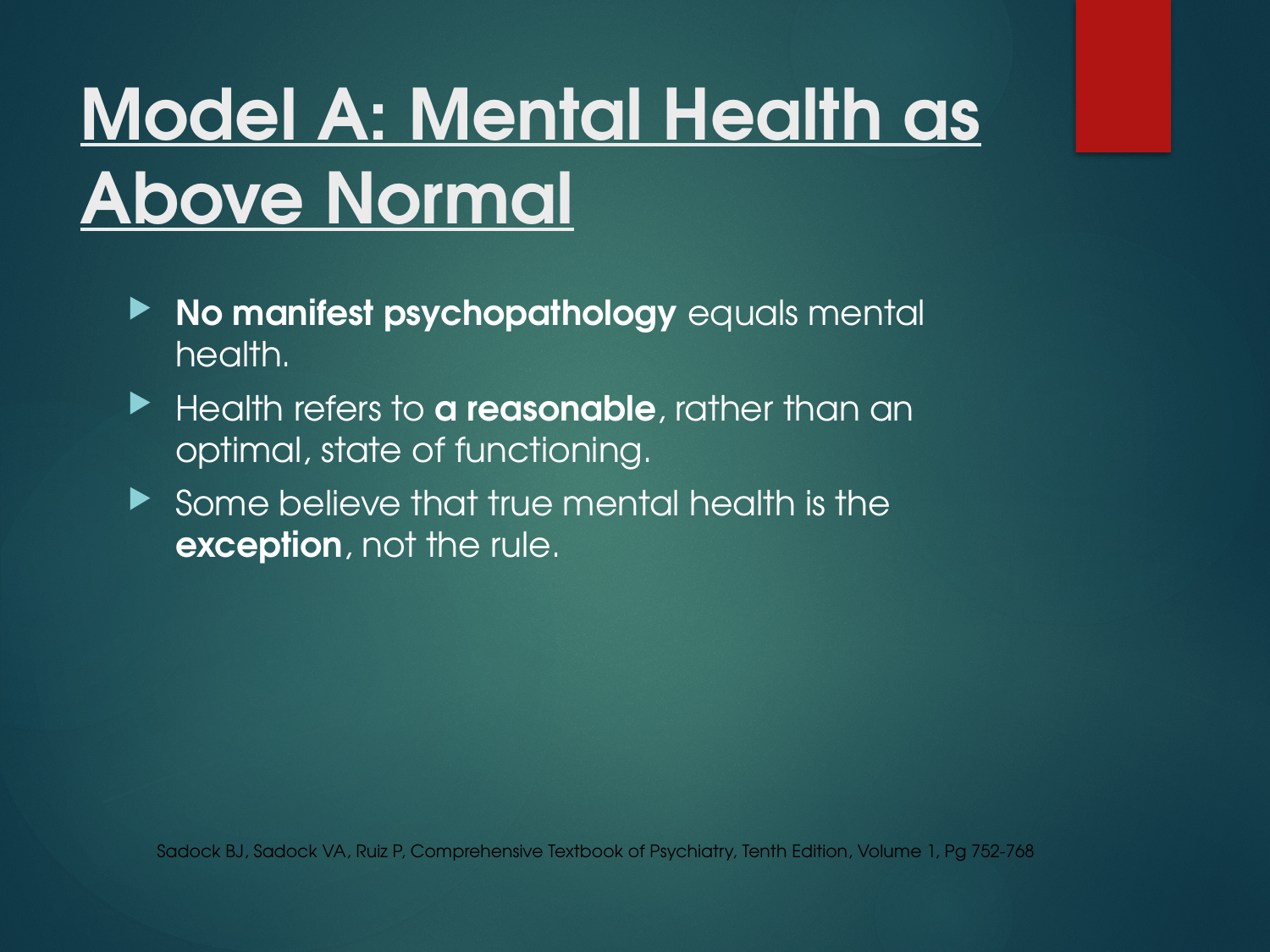

# Model A: Mental Health as Above Normal
No manifest psychopathology equals mental health.
Health refers to a reasonable, rather than an optimal, state of functioning.
Some believe that true mental health is the exception, not the rule.

Sadock BJ, Sadock VA, Ruiz P, Comprehensive Textbook of Psychiatry, Tenth Edition, Volume 1, Pg 752-768